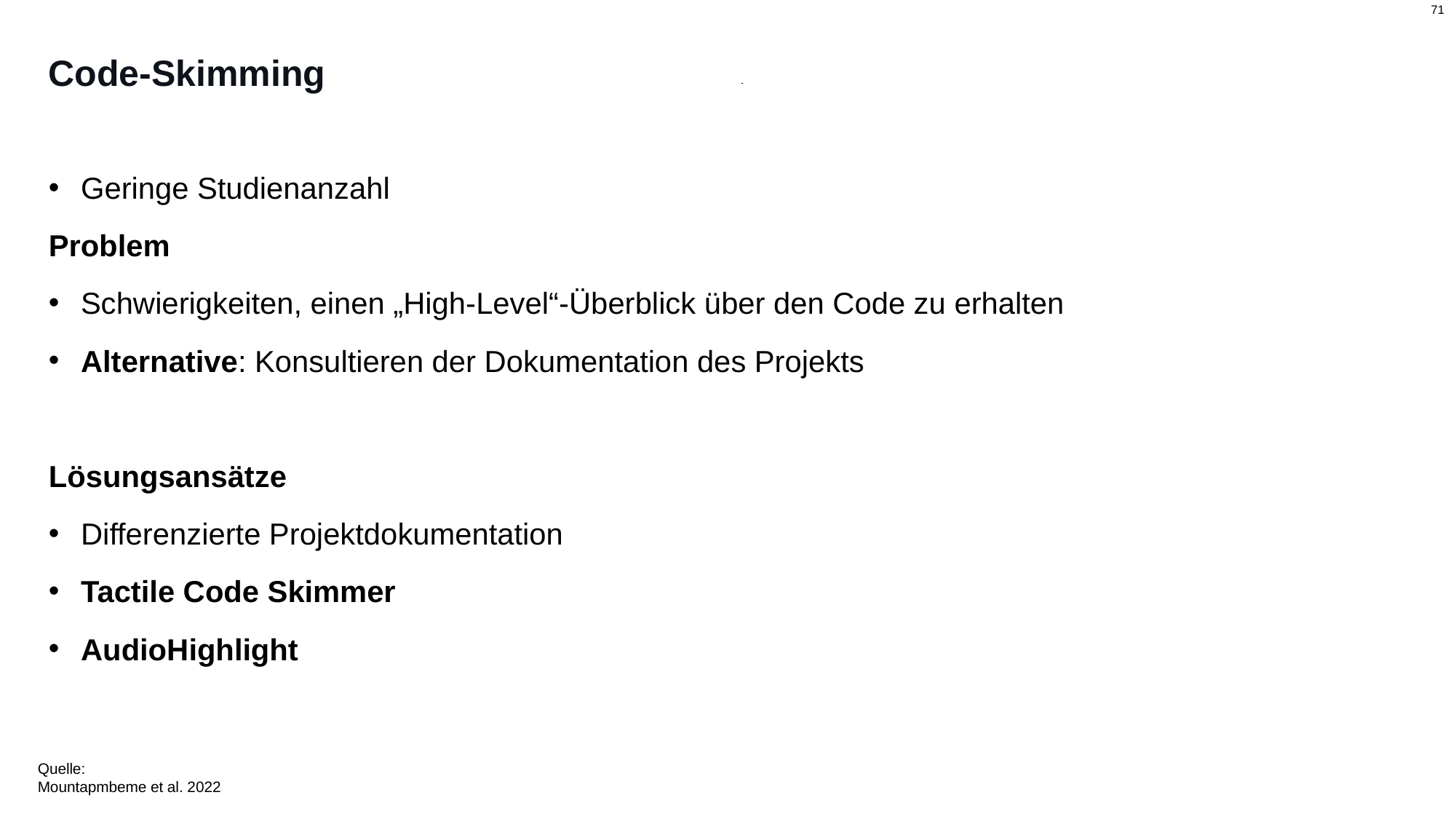

# Code-Skimming
Geringe Studienanzahl
Problem
Schwierigkeiten, einen „High-Level“-Überblick über den Code zu erhalten
Alternative: Konsultieren der Dokumentation des Projekts

Lösungsansätze
Differenzierte Projektdokumentation
Tactile Code Skimmer
AudioHighlight
Quelle:
Mountapmbeme et al. 2022